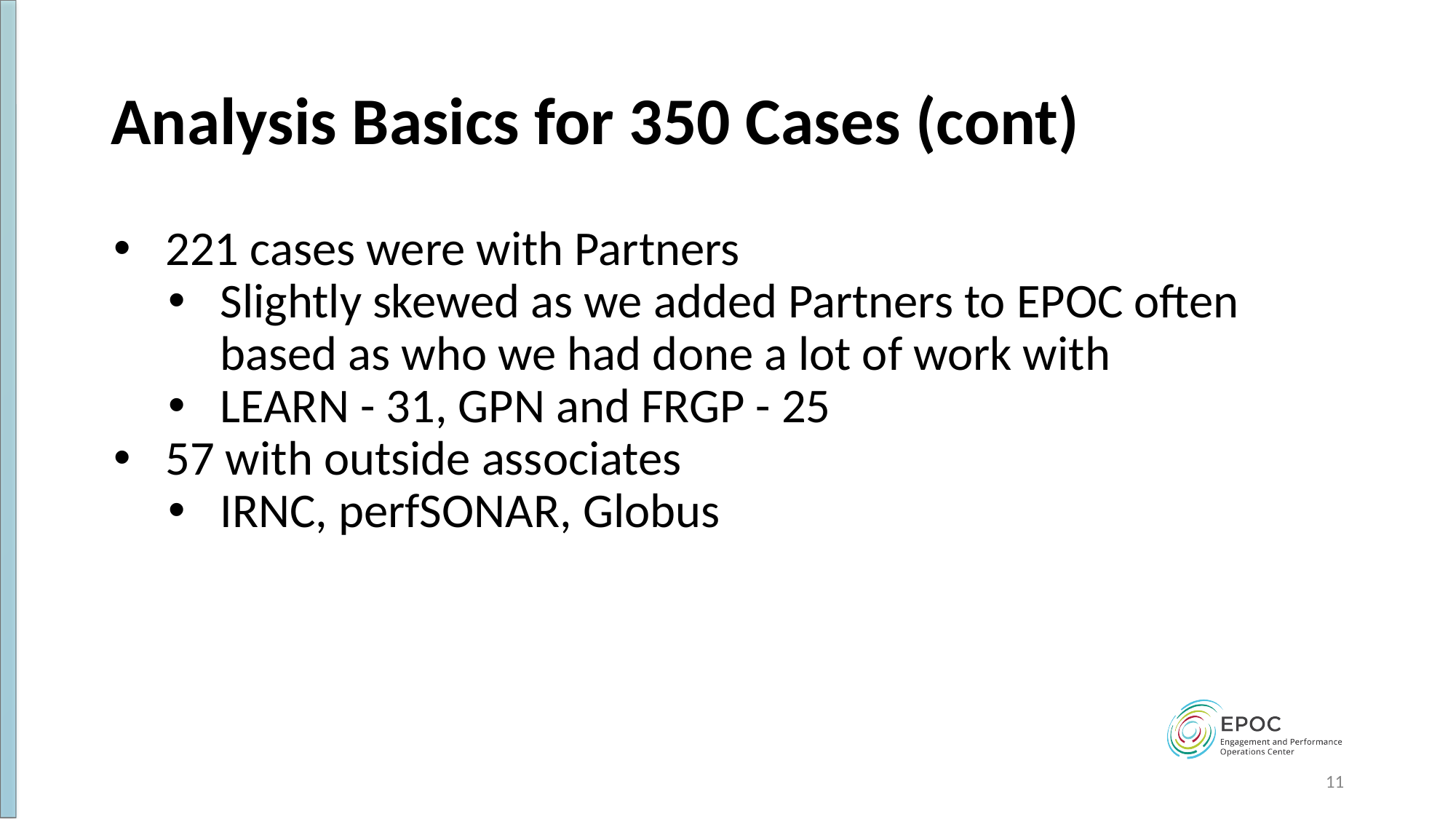

# Analysis Basics for 350 Cases (cont)
221 cases were with Partners
Slightly skewed as we added Partners to EPOC often based as who we had done a lot of work with
LEARN - 31, GPN and FRGP - 25
57 with outside associates
IRNC, perfSONAR, Globus

11